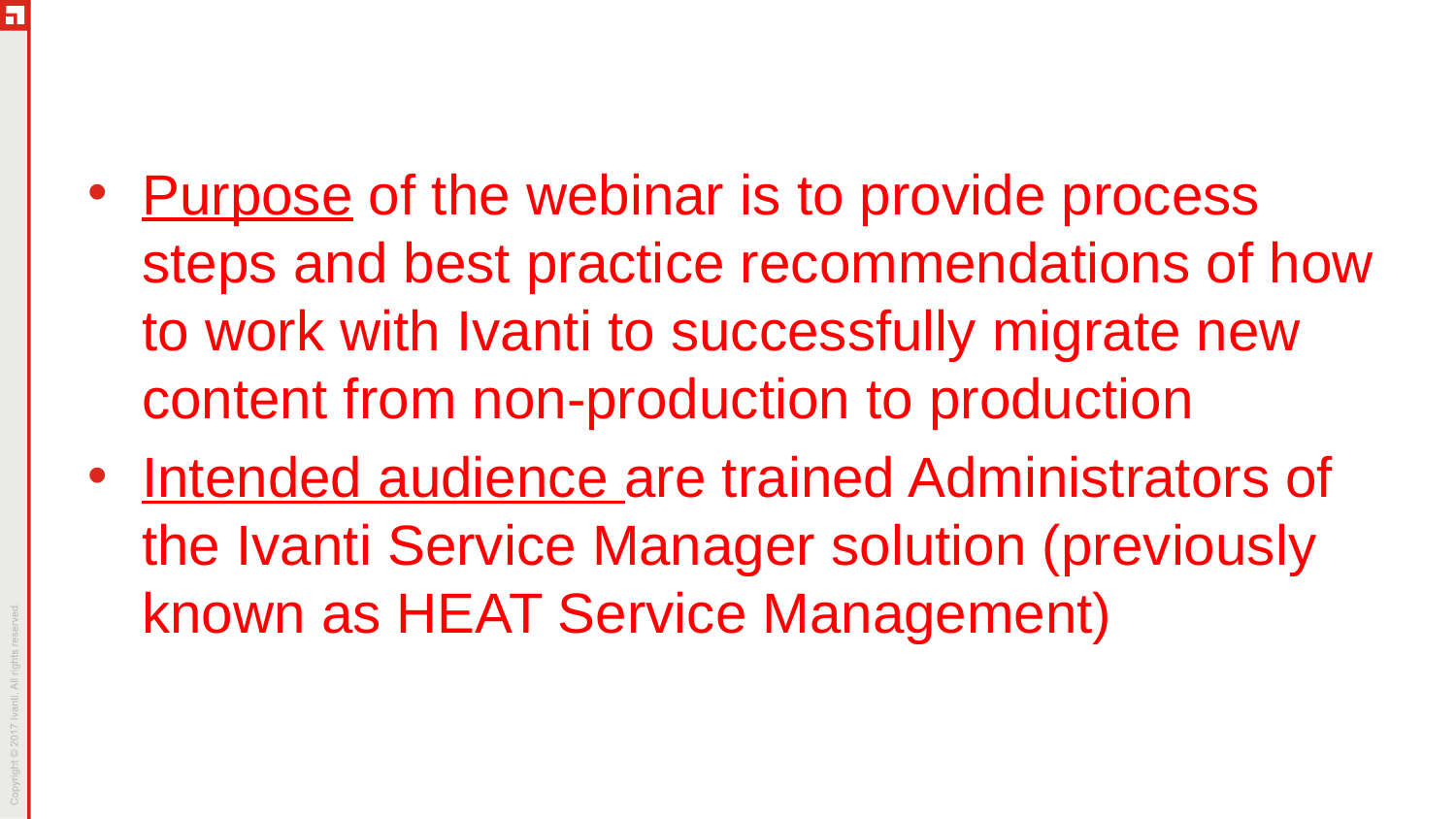

Purpose of the webinar is to provide process steps and best practice recommendations of how to work with Ivanti to successfully migrate new content from non-production to production
Intended audience are trained Administrators of the Ivanti Service Manager solution (previously known as HEAT Service Management)